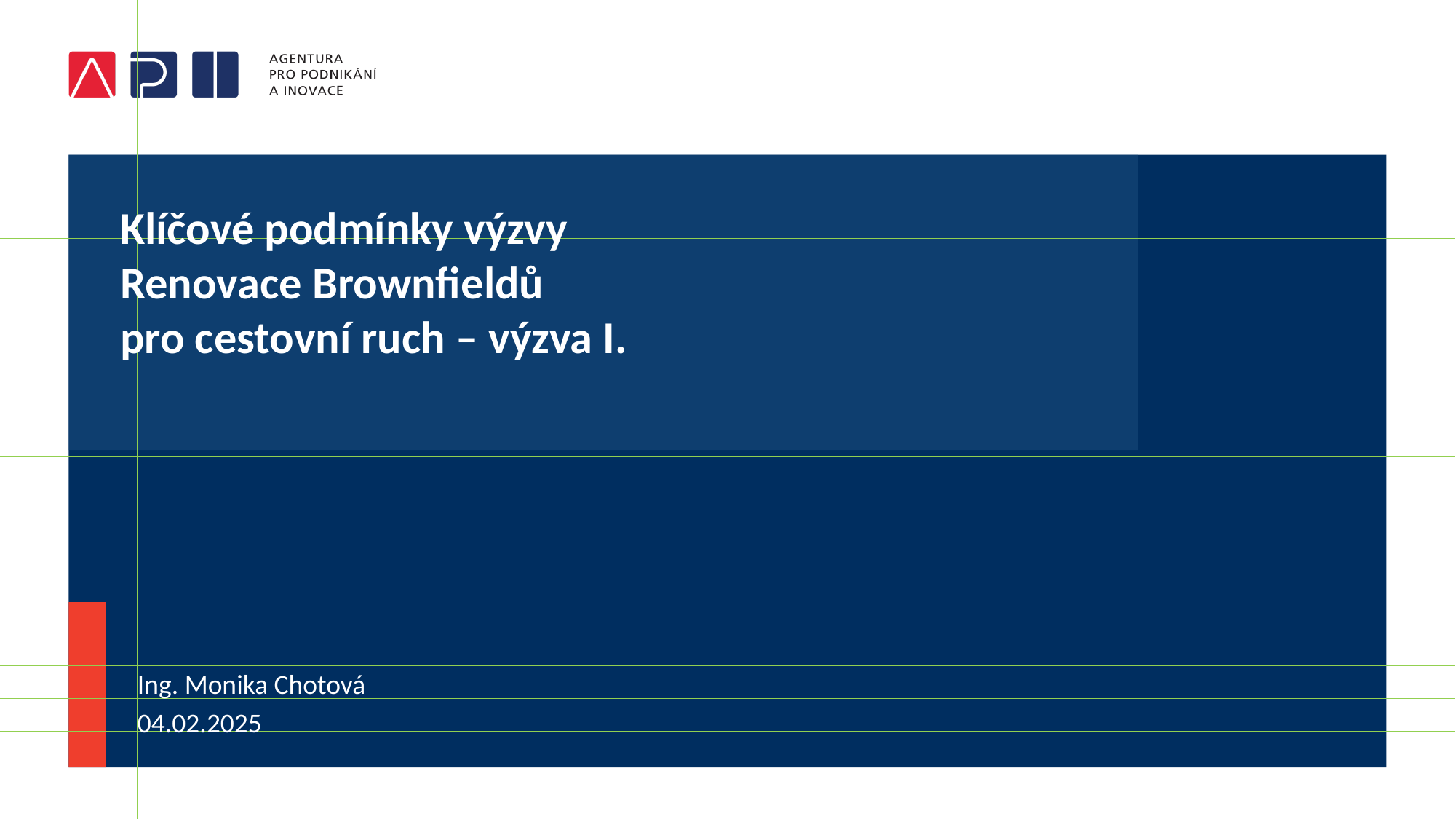

# Klíčové podmínky výzvy Renovace Brownfieldů pro cestovní ruch – výzva I.
Ing. Monika Chotová
04.02.2025